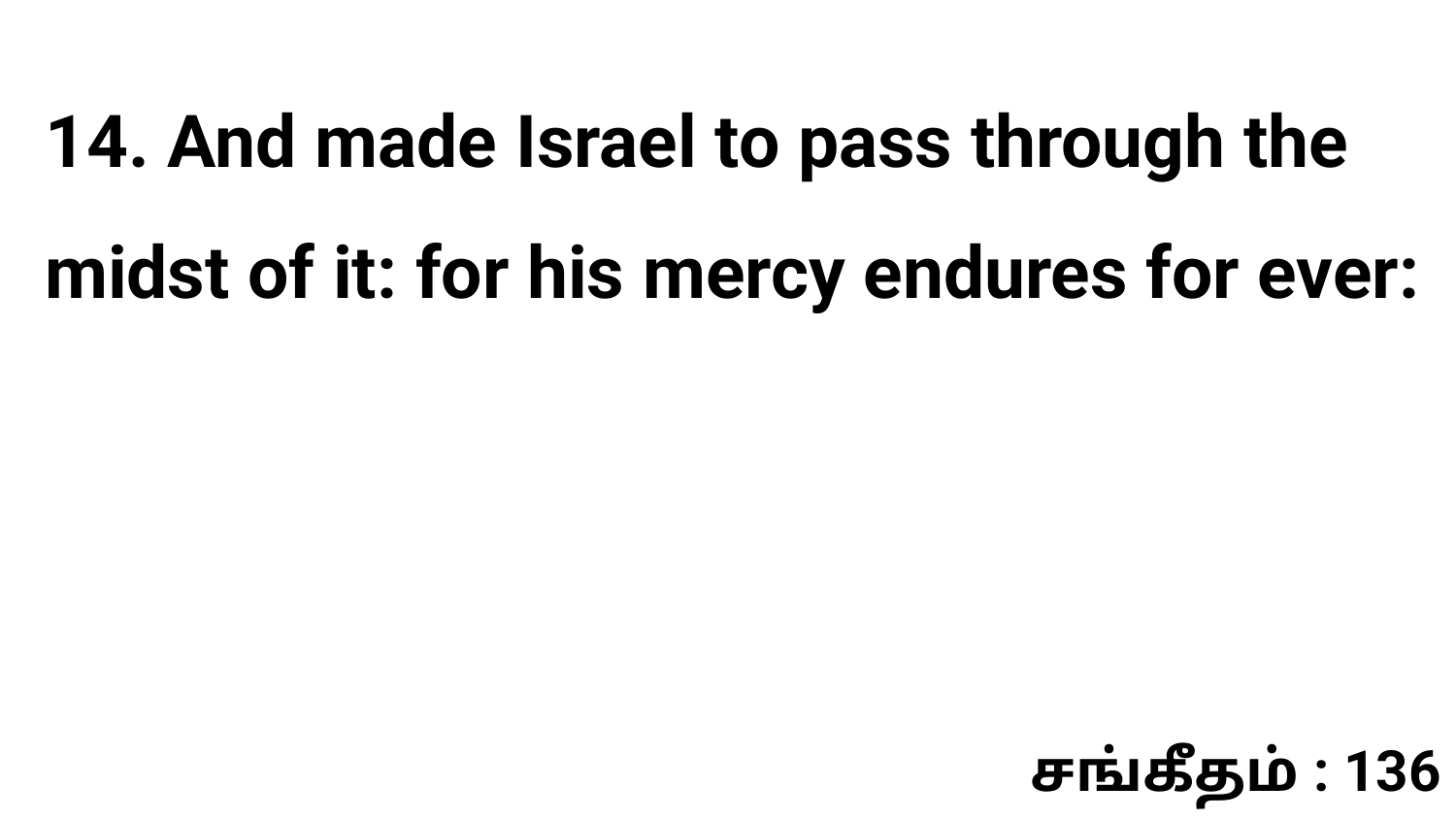

14. And made Israel to pass through the midst of it: for his mercy endures for ever:
சங்கீதம் : 136